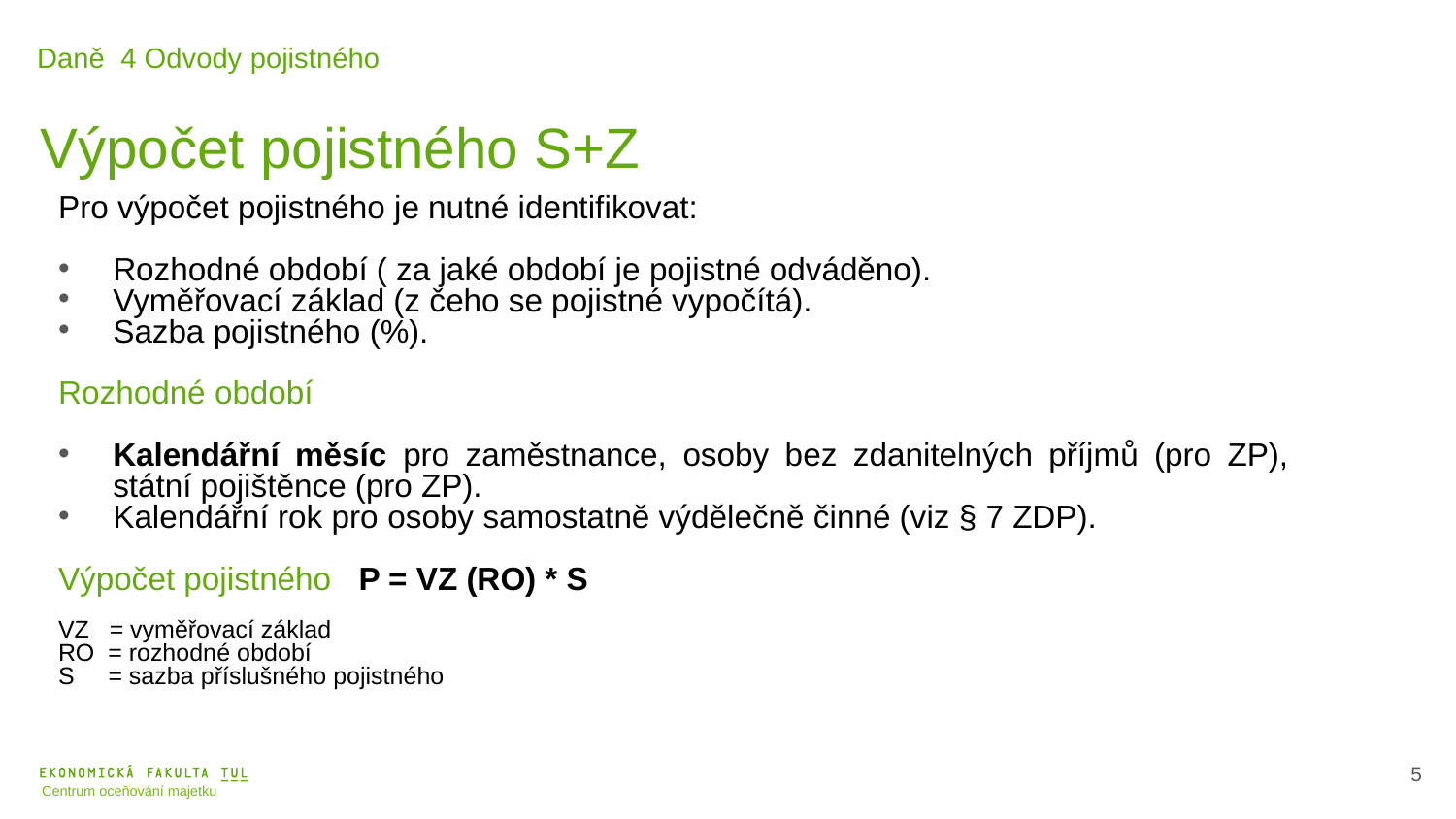

Daně  4 Odvody pojistného
Výpočet pojistného S+Z
Pro výpočet pojistného je nutné identifikovat:

Rozhodné období ( za jaké období je pojistné odváděno).
Vyměřovací základ (z čeho se pojistné vypočítá).
Sazba pojistného (%).

Rozhodné období

Kalendářní měsíc pro zaměstnance, osoby bez zdanitelných příjmů (pro ZP), státní pojištěnce (pro ZP).
Kalendářní rok pro osoby samostatně výdělečně činné (viz § 7 ZDP).

Výpočet pojistného   P = VZ (RO) * S

VZ   = vyměřovací základ
RO  = rozhodné období
S     = sazba příslušného pojistného

5
Centrum oceňování majetku